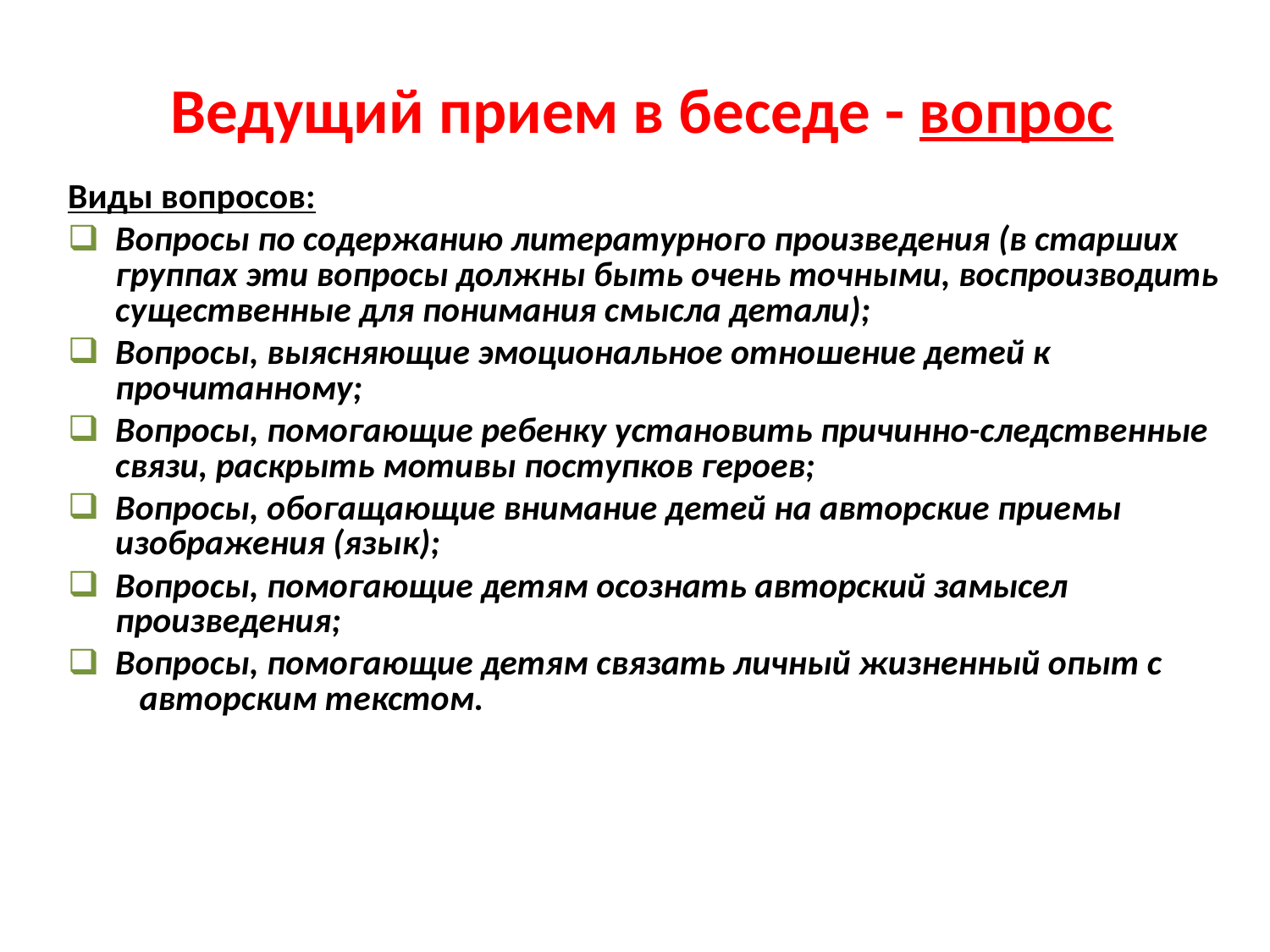

# Ведущий прием в беседе - вопрос
Виды вопросов:
Вопросы по содержанию литературного произведения (в старших группах эти вопросы должны быть очень точными, воспроизводить существенные для понимания смысла детали);
Вопросы, выясняющие эмоциональное отношение детей к прочитанному;
Вопросы, помогающие ребенку установить причинно-следственные связи, раскрыть мотивы поступков героев;
Вопросы, обогащающие внимание детей на авторские приемы изображения (язык);
Вопросы, помогающие детям осознать авторский замысел произведения;
Вопросы, помогающие детям связать личный жизненный опыт с            авторским текстом.